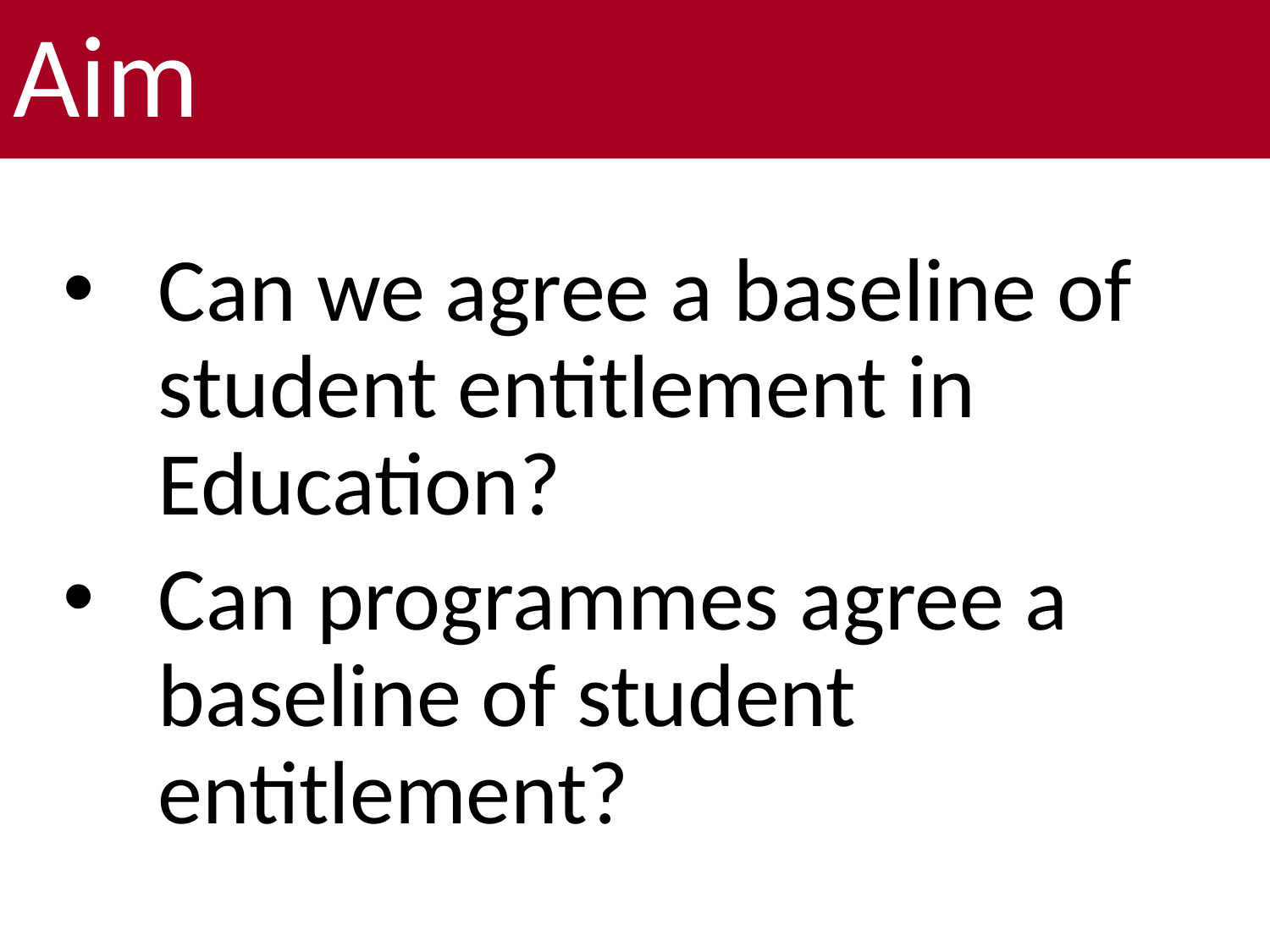

# Aim

Can we agree a baseline of student entitlement in Education?
Can programmes agree a baseline of student entitlement?